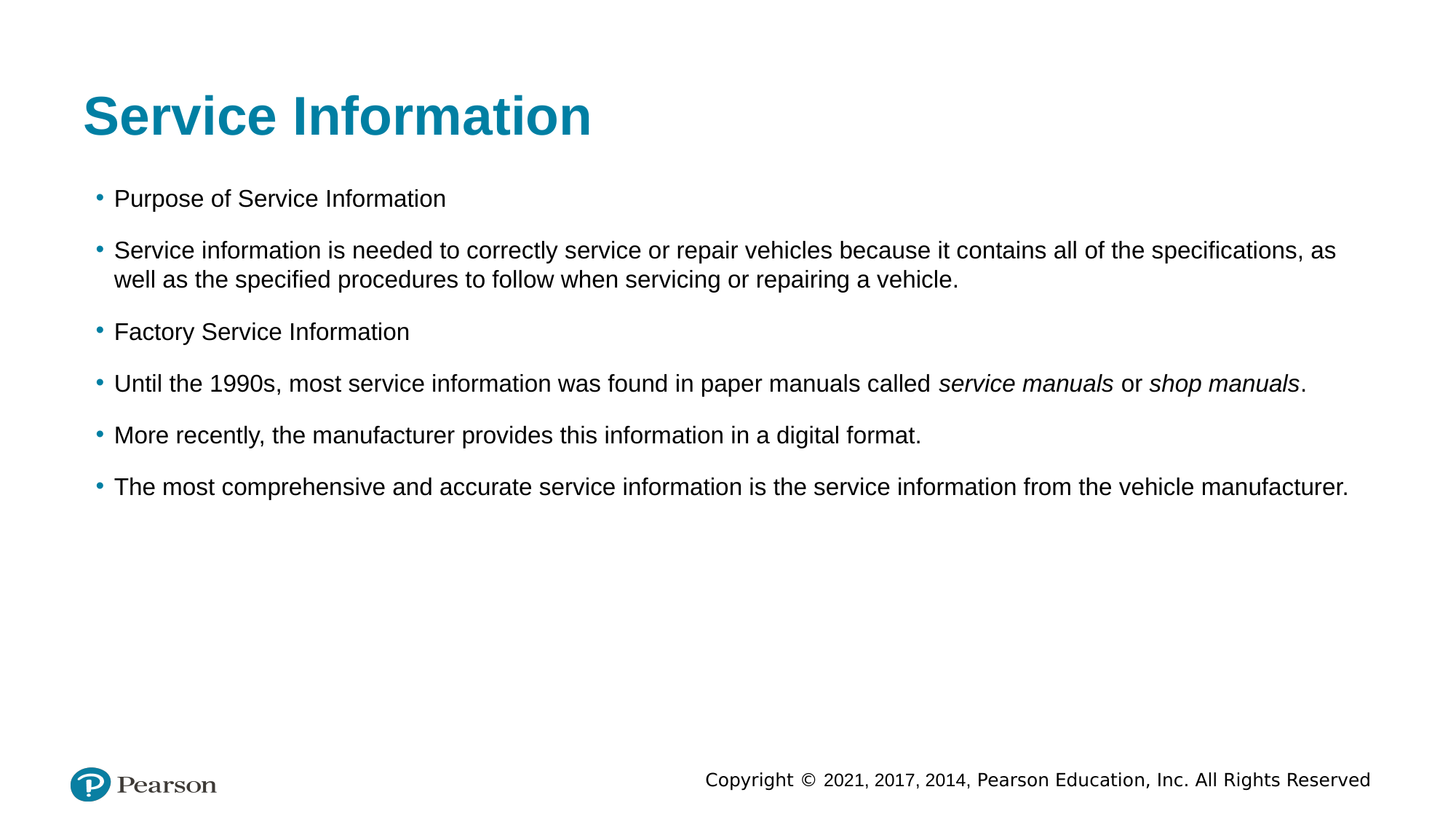

# Service Information
Purpose of Service Information
Service information is needed to correctly service or repair vehicles because it contains all of the specifications, as well as the specified procedures to follow when servicing or repairing a vehicle.
Factory Service Information
Until the 1990s, most service information was found in paper manuals called service manuals or shop manuals.
More recently, the manufacturer provides this information in a digital format.
The most comprehensive and accurate service information is the service information from the vehicle manufacturer.